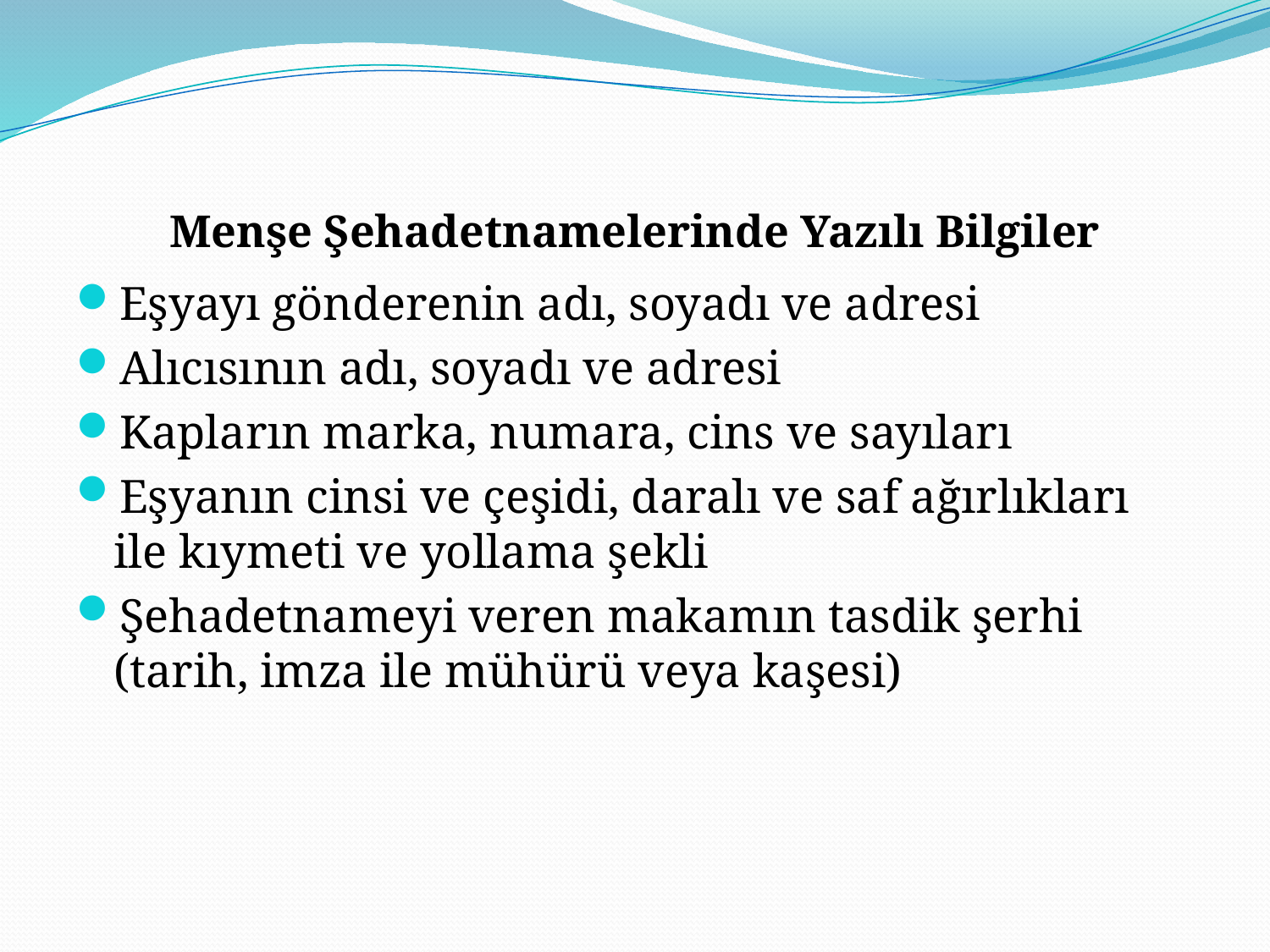

# Menşe Şehadetnamelerinde Yazılı Bilgiler
Eşyayı gönderenin adı, soyadı ve adresi
Alıcısının adı, soyadı ve adresi
Kapların marka, numara, cins ve sayıları
Eşyanın cinsi ve çeşidi, daralı ve saf ağırlıkları ile kıymeti ve yollama şekli
Şehadetnameyi veren makamın tasdik şerhi (tarih, imza ile mühürü veya kaşesi)